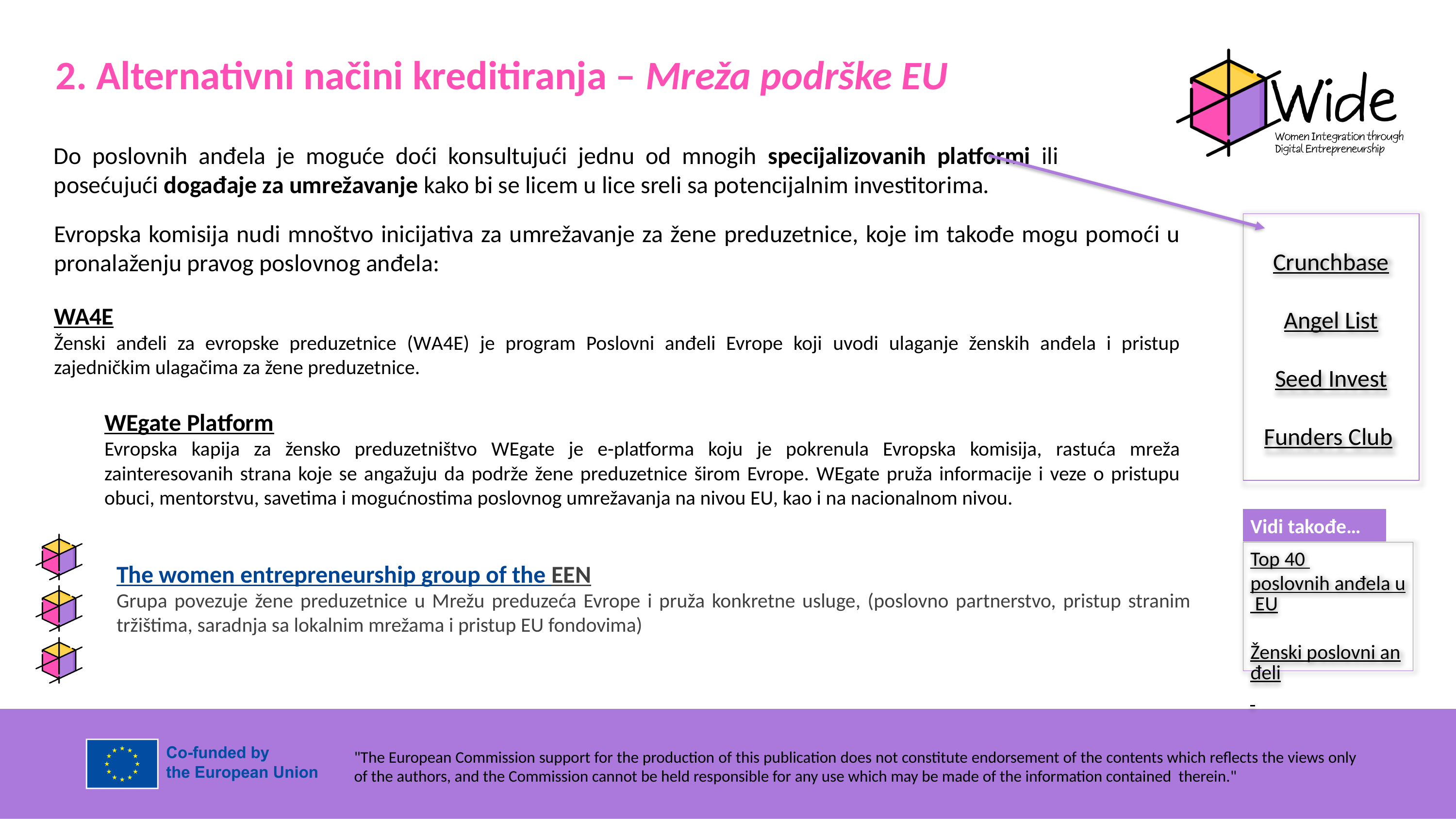

2. Alternativni načini kreditiranja – Mreža podrške EU
Do poslovnih anđela je moguće doći konsultujući jednu od mnogih specijalizovanih platformi ili posećujući događaje za umrežavanje kako bi se licem u lice sreli sa potencijalnim investitorima.

Crunchbase

Angel List

Seed Invest

Funders Club

Evropska komisija nudi mnoštvo inicijativa za umrežavanje za žene preduzetnice, koje im takođe mogu pomoći u pronalaženju pravog poslovnog anđela:

WA4E
Ženski anđeli za evropske preduzetnice (WA4E) je program Poslovni anđeli Evrope koji uvodi ulaganje ženskih anđela i pristup zajedničkim ulagačima za žene preduzetnice.
WEgate Platform
Evropska kapija za žensko preduzetništvo WEgate je e-platforma koju je pokrenula Evropska komisija, rastuća mreža zainteresovanih strana koje se angažuju da podrže žene preduzetnice širom Evrope. WEgate pruža informacije i veze o pristupu obuci, mentorstvu, savetima i mogućnostima poslovnog umrežavanja na nivou EU, kao i na nacionalnom nivou.
Vidi takođe…
Top 40 poslovnih anđela u EU

Ženski poslovni anđeli
The women entrepreneurship group of the EEN
Grupa povezuje žene preduzetnice u Mrežu preduzeća Evrope i pruža konkretne usluge, (poslovno partnerstvo, pristup stranim tržištima, saradnja sa lokalnim mrežama i pristup EU fondovima)